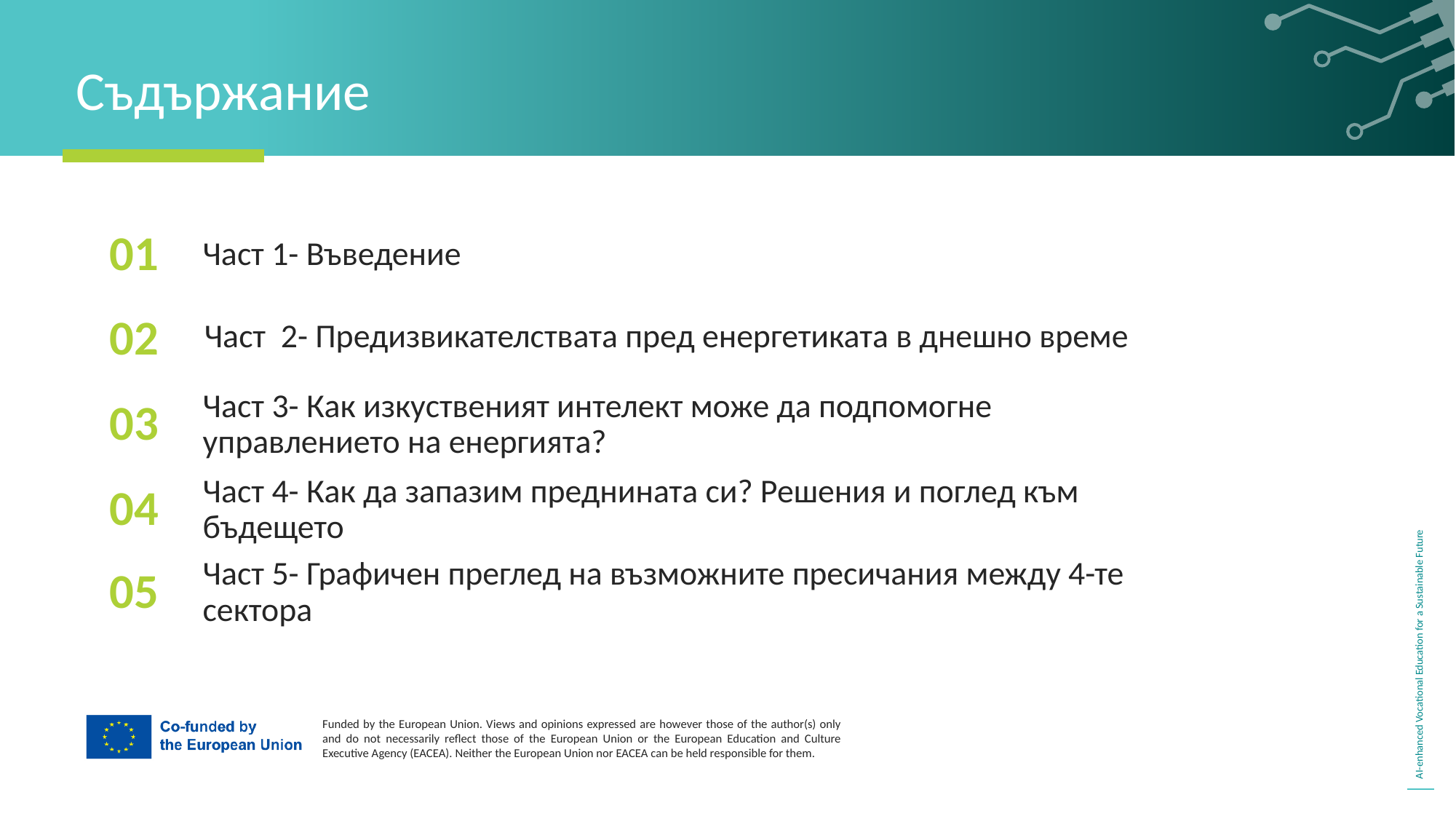

Съдържание
01
Част 1- Въведение
Част  2- Предизвикателствата пред енергетиката в днешно време
02
03
Част 3- Как изкуственият интелект може да подпомогне управлението на енергията?
04
Част 4- Как да запазим преднината си? Решения и поглед към бъдещето
05
Част 5- Графичен преглед на възможните пресичания между 4-те сектора